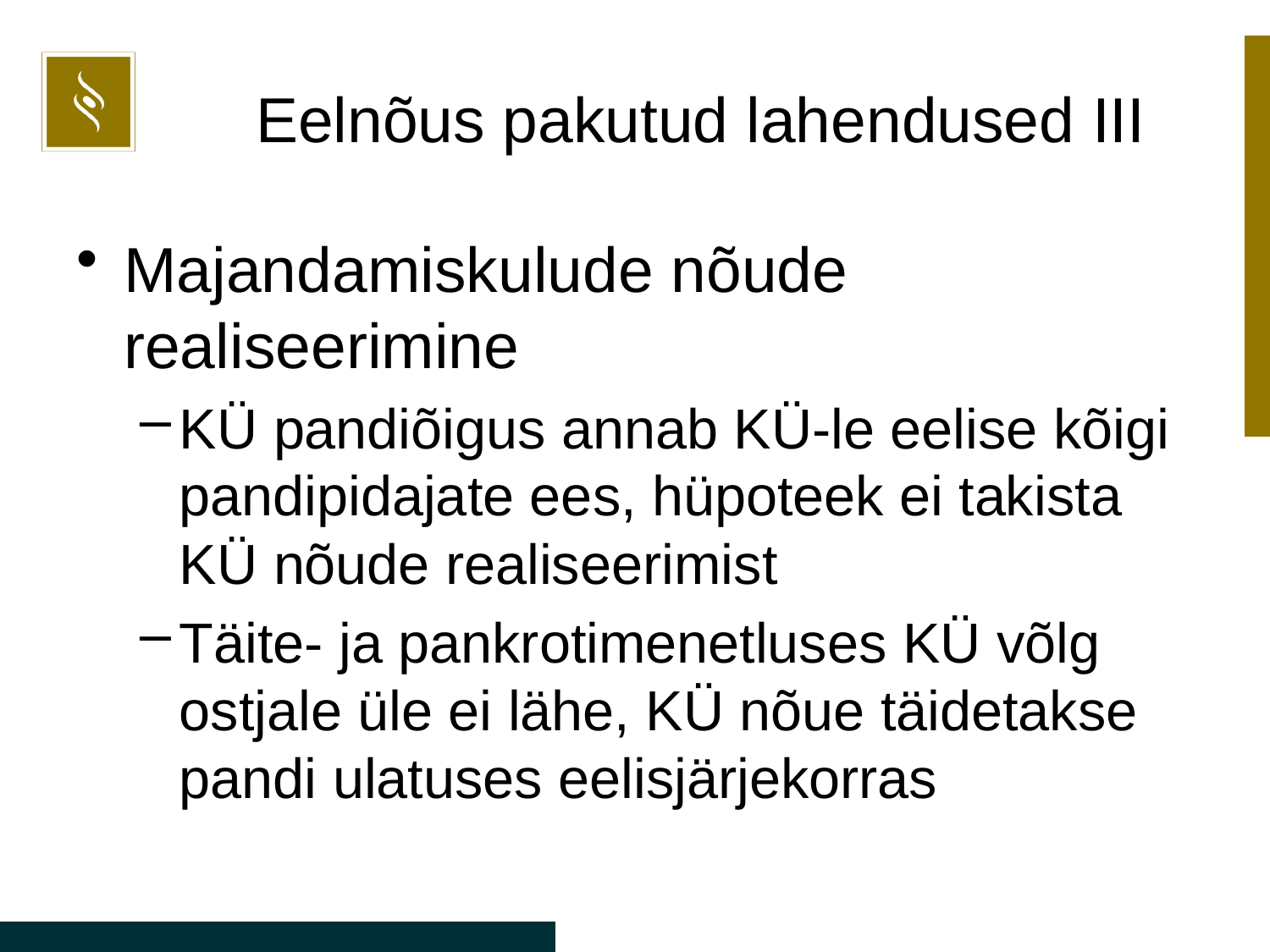

# Eelnõus pakutud lahendused III
Majandamiskulude nõude realiseerimine
KÜ pandiõigus annab KÜ-le eelise kõigi pandipidajate ees, hüpoteek ei takista KÜ nõude realiseerimist
Täite- ja pankrotimenetluses KÜ võlg ostjale üle ei lähe, KÜ nõue täidetakse pandi ulatuses eelisjärjekorras